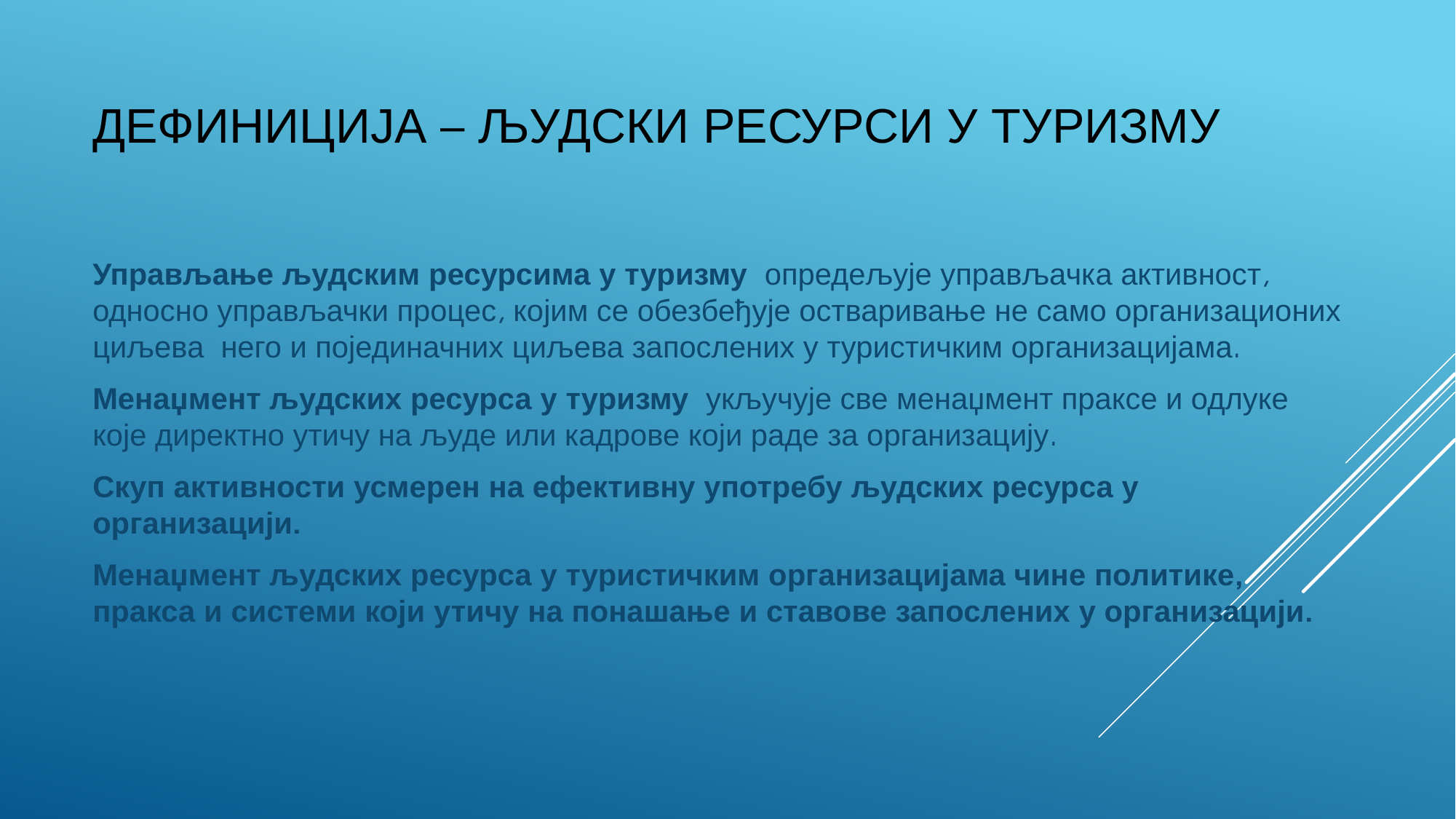

# Дефиниција – људски ресурси у туризму
Управљање људским ресурсима у туризму  опредељује управљачка активност, односно управљачки процес, којим се обезбеђује остваривање не само организационих циљева  него и појединачних циљева запослених у туристичким организацијама.
Менаџмент људских ресурса у туризму  укључује све менаџмент праксе и одлуке које директно утичу на људе или кадрове који раде за организацију.
Скуп активности усмерен на ефективну употребу људских ресурса у организацији.
Менаџмент људских ресурса у туристичким организацијама чине политике, пракса и системи који утичу на понашање и ставове запослених у организацији.